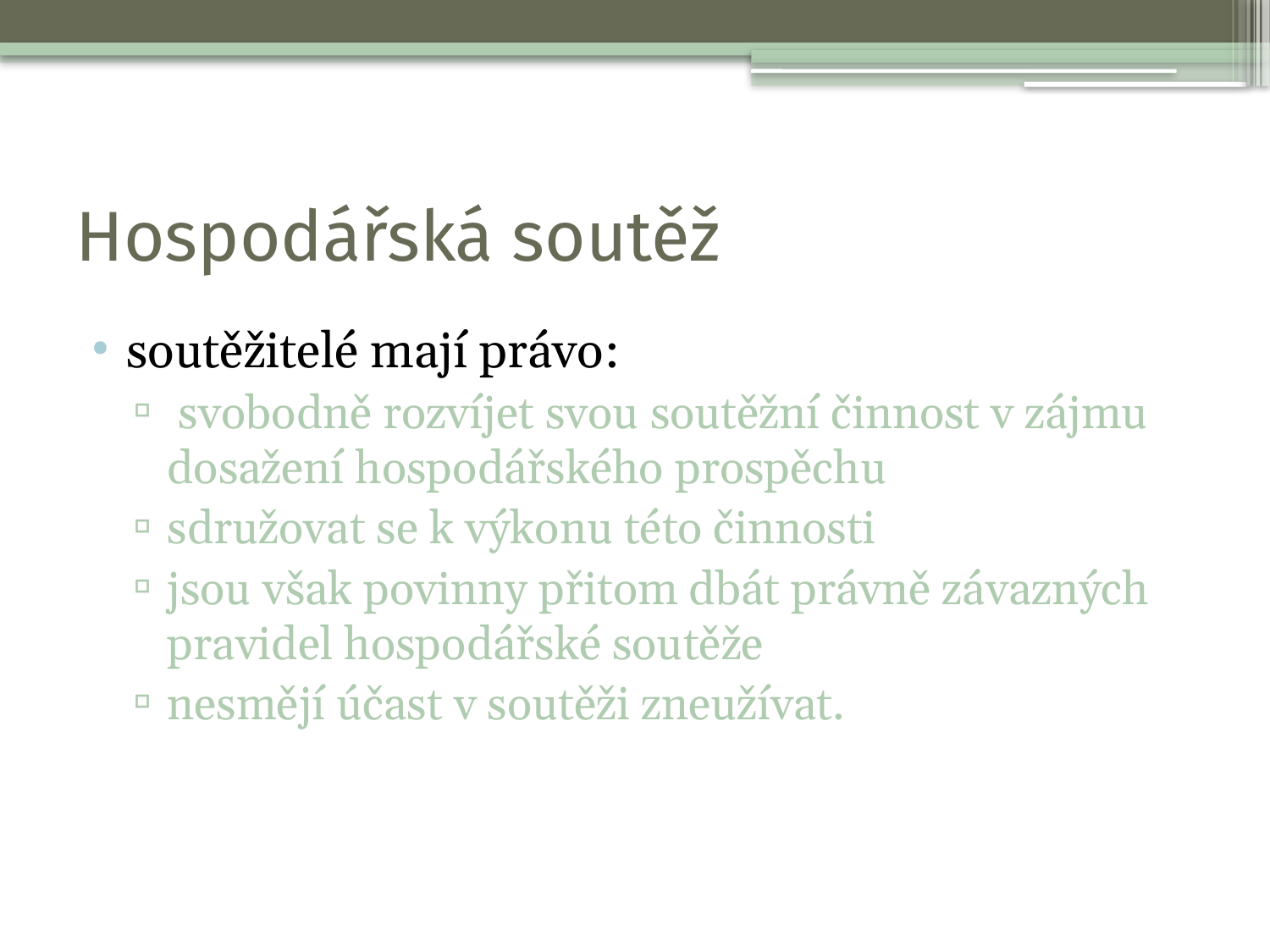

# Hospodářská soutěž
soutěžitelé mají právo:
 svobodně rozvíjet svou soutěžní činnost v zájmu dosažení hospodářského prospěchu
sdružovat se k výkonu této činnosti
jsou však povinny přitom dbát právně závazných pravidel hospodářské soutěže
nesmějí účast v soutěži zneužívat.